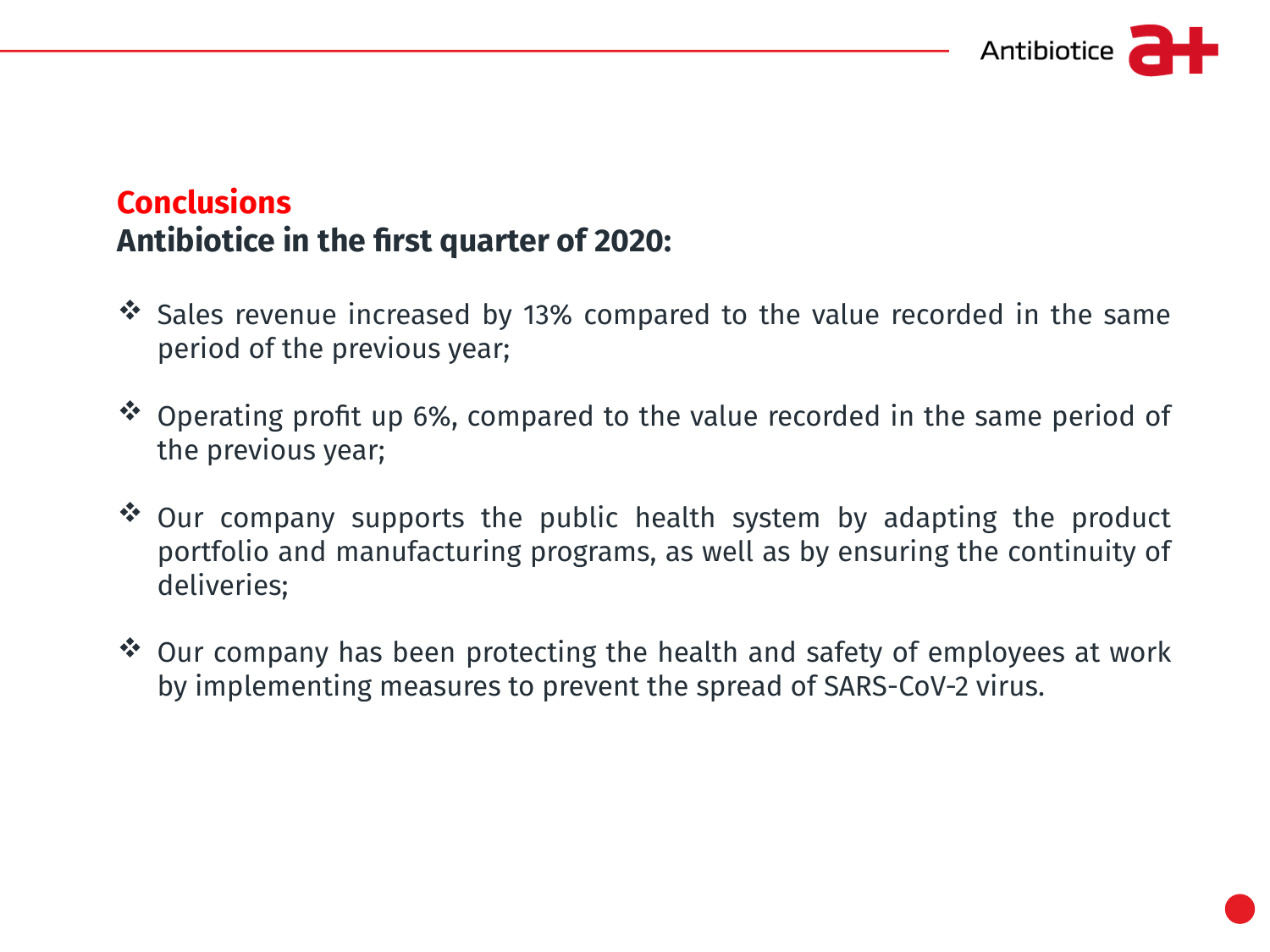

Conclusions
Antibiotice in the first quarter of 2020:

Sales revenue increased by 13% compared to the value recorded in the same period of the previous year;

Operating profit up 6%, compared to the value recorded in the same period of the previous year;

Our company supports the public health system by adapting the product portfolio and manufacturing programs, as well as by ensuring the continuity of deliveries;

Our company has been protecting the health and safety of employees at work by implementing measures to prevent the spread of SARS-CoV-2 virus.